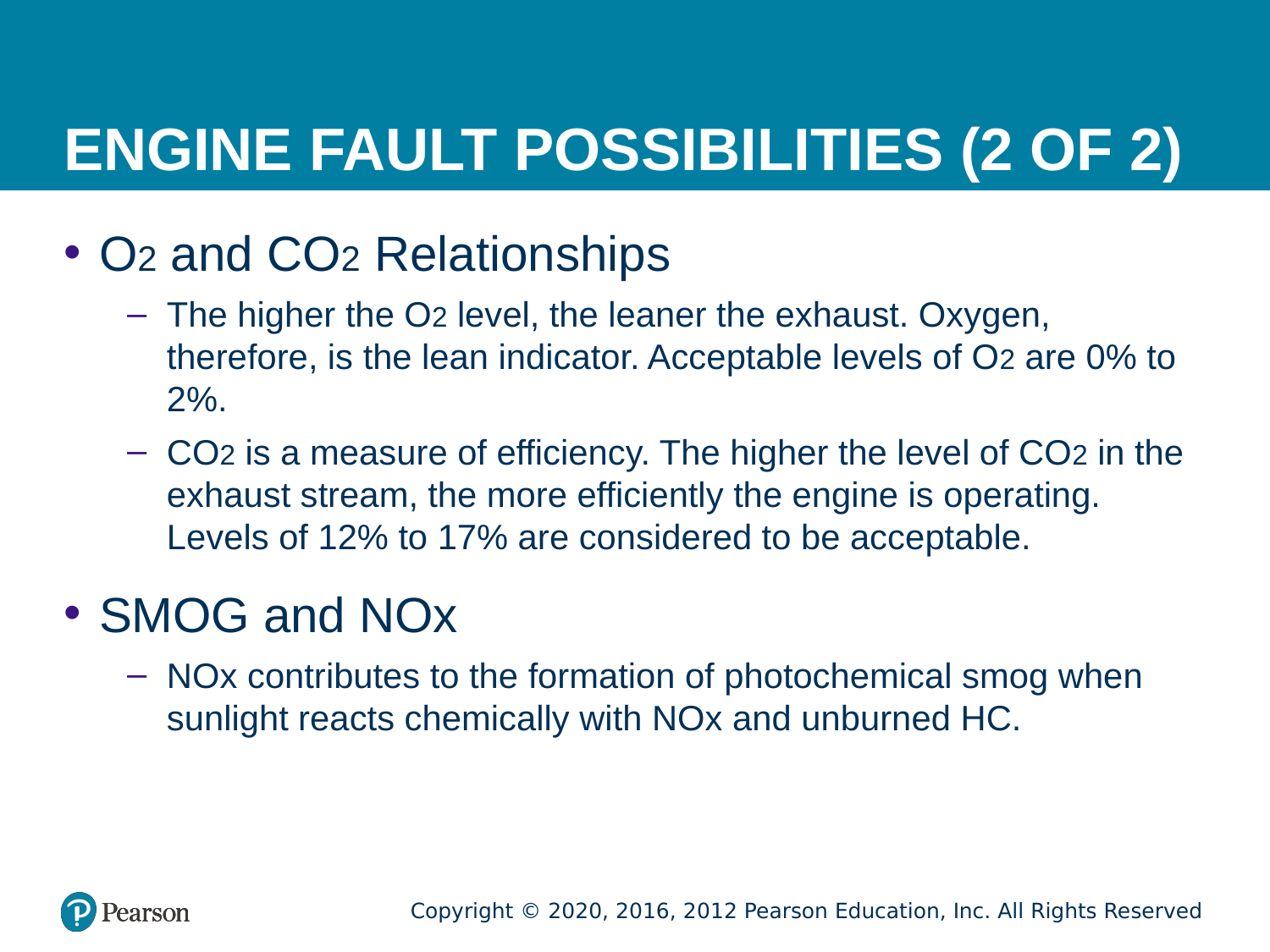

# ENGINE FAULT POSSIBILITIES (2 OF 2)
O2 and CO2 Relationships
The higher the O2 level, the leaner the exhaust. Oxygen, therefore, is the lean indicator. Acceptable levels of O2 are 0% to 2%.
CO2 is a measure of efficiency. The higher the level of CO2 in the exhaust stream, the more efficiently the engine is operating. Levels of 12% to 17% are considered to be acceptable.
SMOG and NOx
NOx contributes to the formation of photochemical smog when sunlight reacts chemically with NOx and unburned HC.